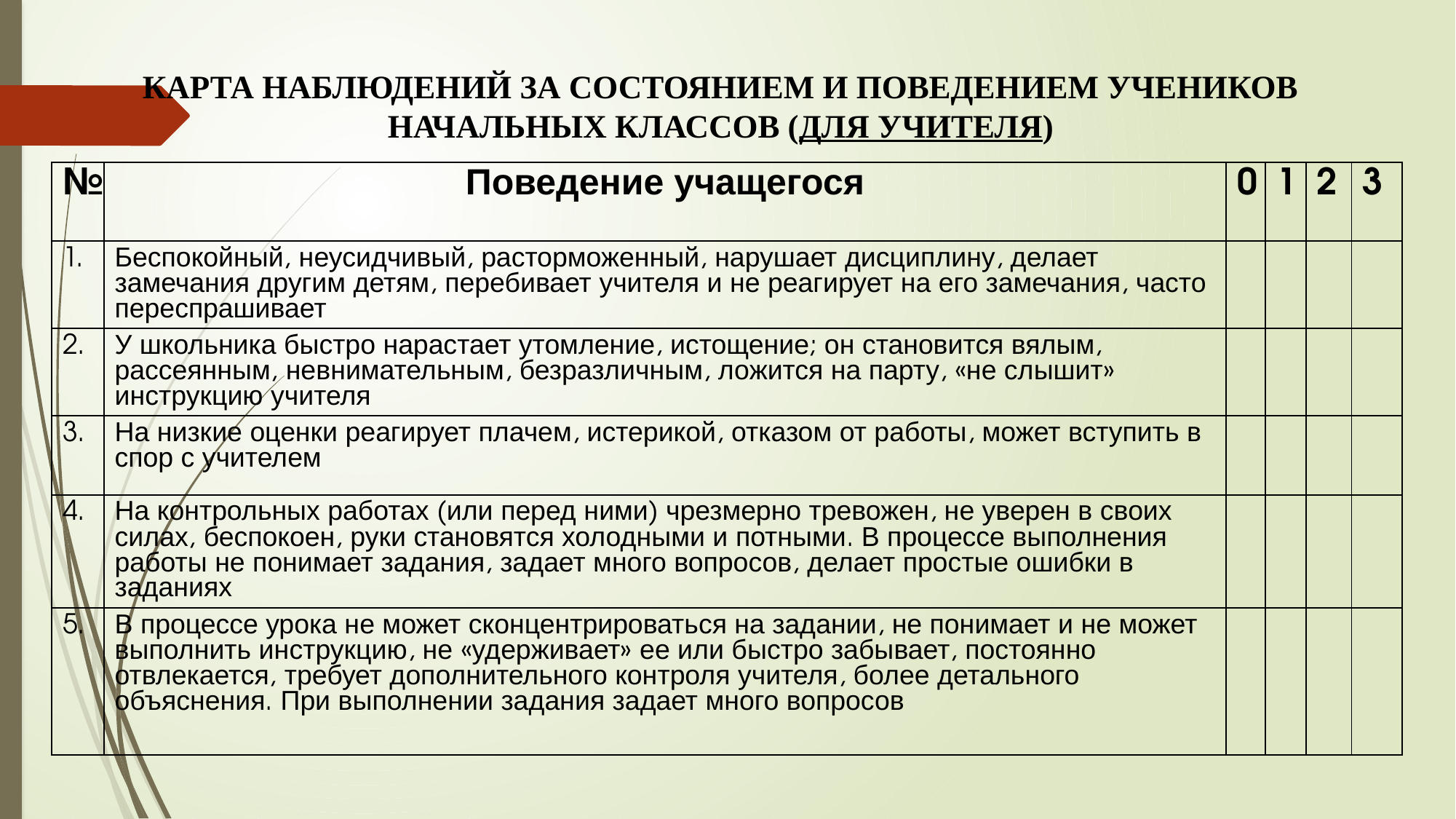

# КАРТА НАБЛЮДЕНИЙ ЗА СОСТОЯНИЕМ И ПОВЕДЕНИЕМ УЧЕНИКОВ НАЧАЛЬНЫХ КЛАССОВ (ДЛЯ УЧИТЕЛЯ)
| № | Поведение учащегося | 0 | 1 | 2 | 3 |
| --- | --- | --- | --- | --- | --- |
| 1. | Беспокойный, неусидчивый, расторможенный, нарушает дисциплину, делает замечания другим детям, перебивает учителя и не реагирует на его замечания, часто переспрашивает |  |  |  |  |
| 2. | У школьника быстро нарастает утомление, истощение; он становится вялым, рассеянным, невнимательным, безразличным, ложится на парту, «не слышит» инструкцию учителя |  |  |  |  |
| 3. | На низкие оценки реагирует плачем, истерикой, отказом от работы, может вступить в спор с учителем |  |  |  |  |
| 4. | На контрольных работах (или перед ними) чрезмерно тревожен, не уверен в своих силах, беспокоен, руки становятся холодными и потными. В процессе выполнения работы не понимает задания, задает много вопросов, делает простые ошибки в заданиях |  |  |  |  |
| 5. | В процессе урока не может сконцентрироваться на задании, не понимает и не может выполнить инструкцию, не «удерживает» ее или быстро забывает, постоянно отвлекается, требует дополнительного контроля учителя, более детального объяснения. При выполнении задания задает много вопросов |  |  |  |  |